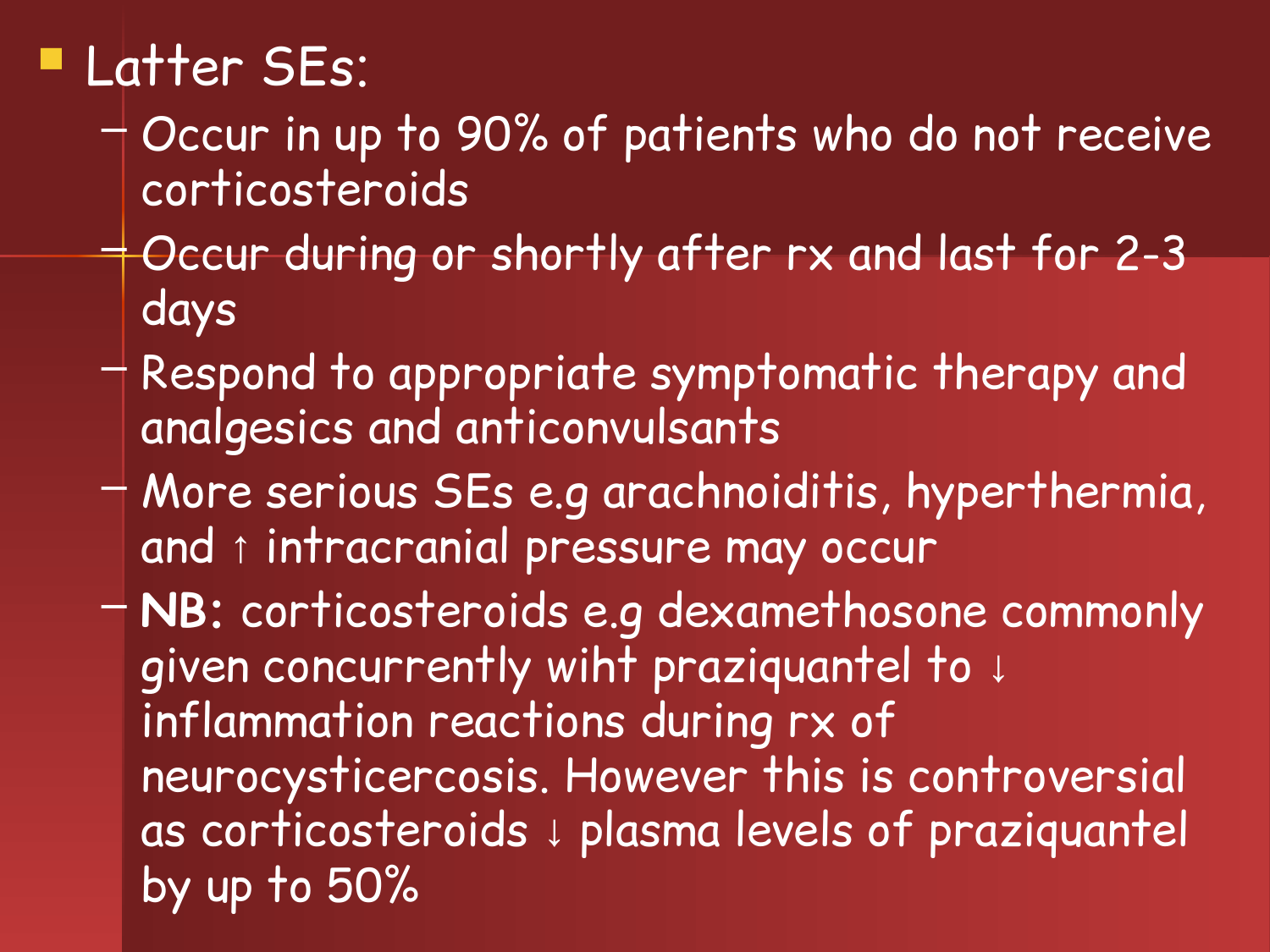

Latter SEs:
Occur in up to 90% of patients who do not receive corticosteroids
Occur during or shortly after rx and last for 2-3 days
Respond to appropriate symptomatic therapy and analgesics and anticonvulsants
More serious SEs e.g arachnoiditis, hyperthermia, and ↑ intracranial pressure may occur
NB: corticosteroids e.g dexamethosone commonly given concurrently wiht praziquantel to ↓ inflammation reactions during rx of neurocysticercosis. However this is controversial as corticosteroids ↓ plasma levels of praziquantel by up to 50%